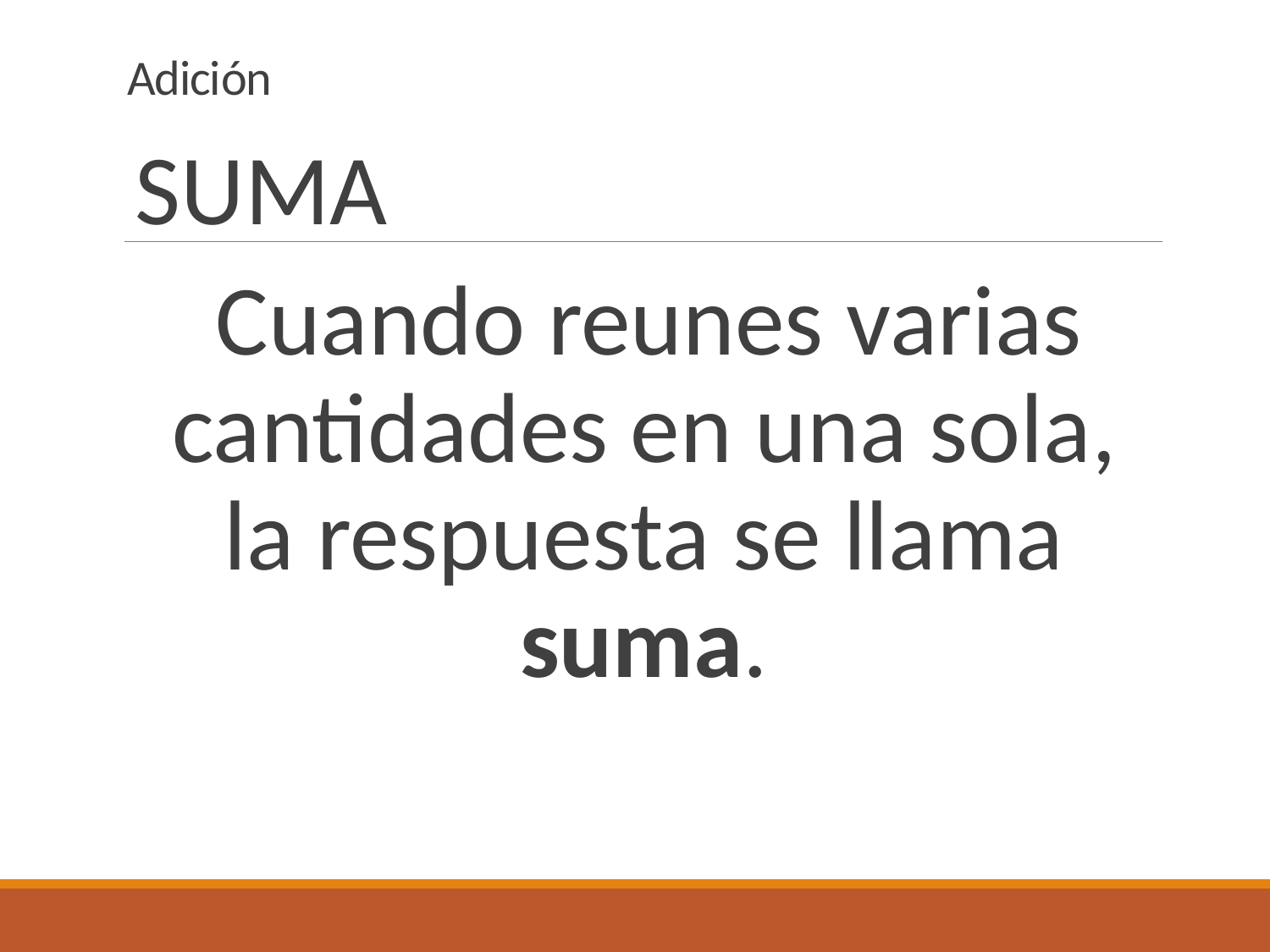

# Adición
SUMA
Cuando reunes varias cantidades en una sola, la respuesta se llama suma.